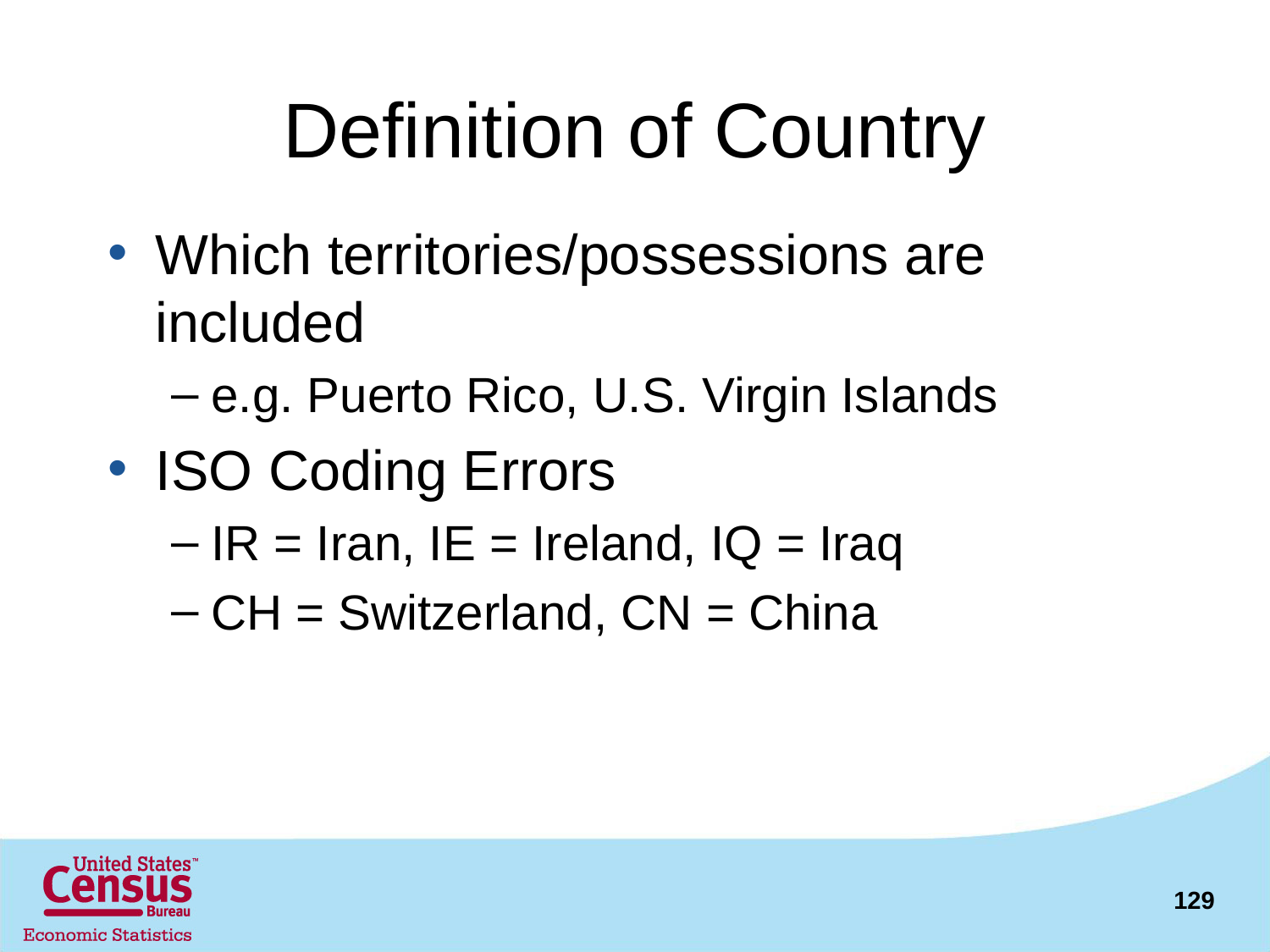

# Definition of Country
Which territories/possessions are included
e.g. Puerto Rico, U.S. Virgin Islands
ISO Coding Errors
IR = Iran, IE = Ireland, IQ = Iraq
CH = Switzerland, CN = China

129